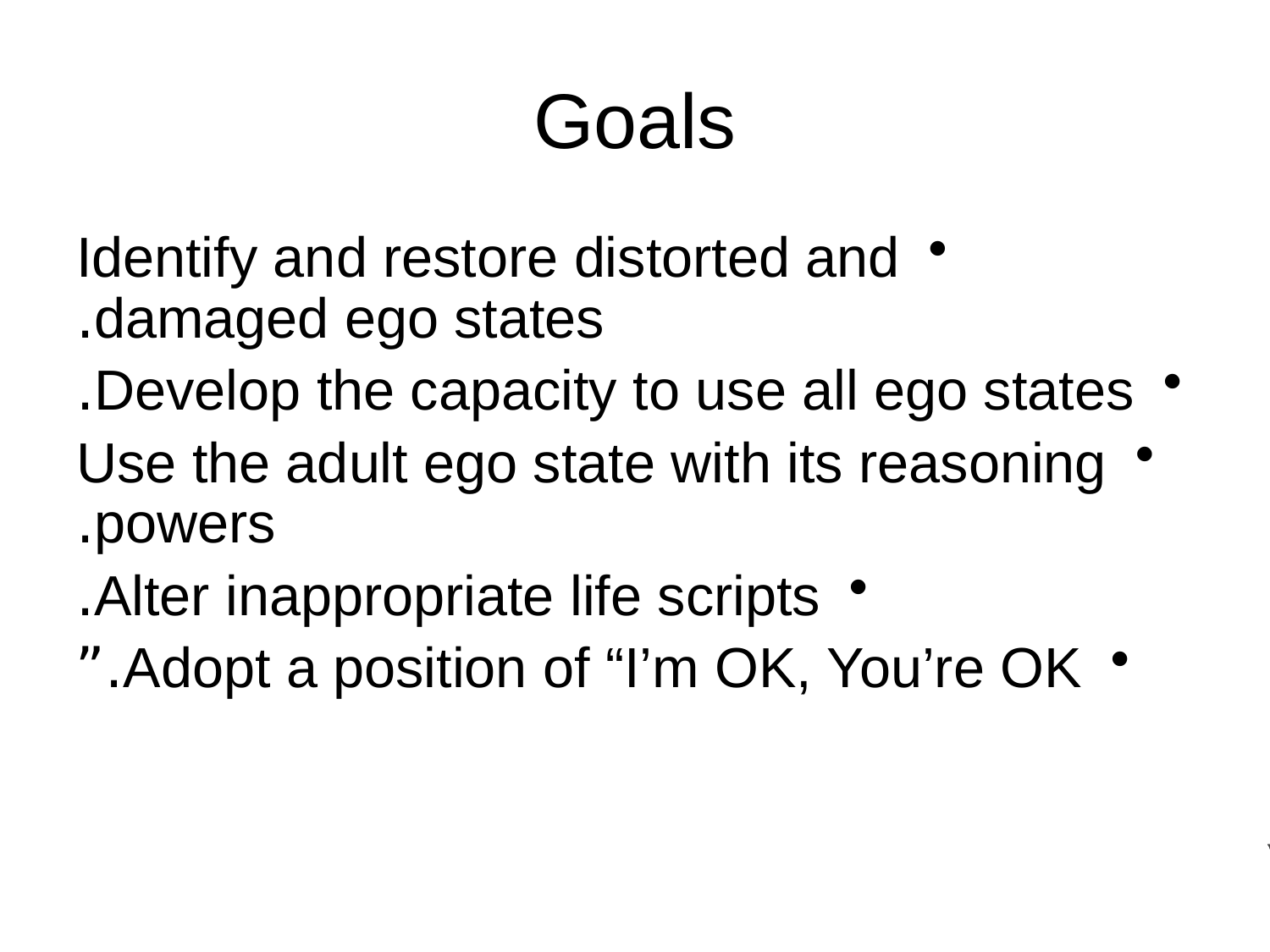

# Goals
Identify and restore distorted and damaged ego states.
Develop the capacity to use all ego states.
Use the adult ego state with its reasoning powers.
Alter inappropriate life scripts.
Adopt a position of “I’m OK, You’re OK.”